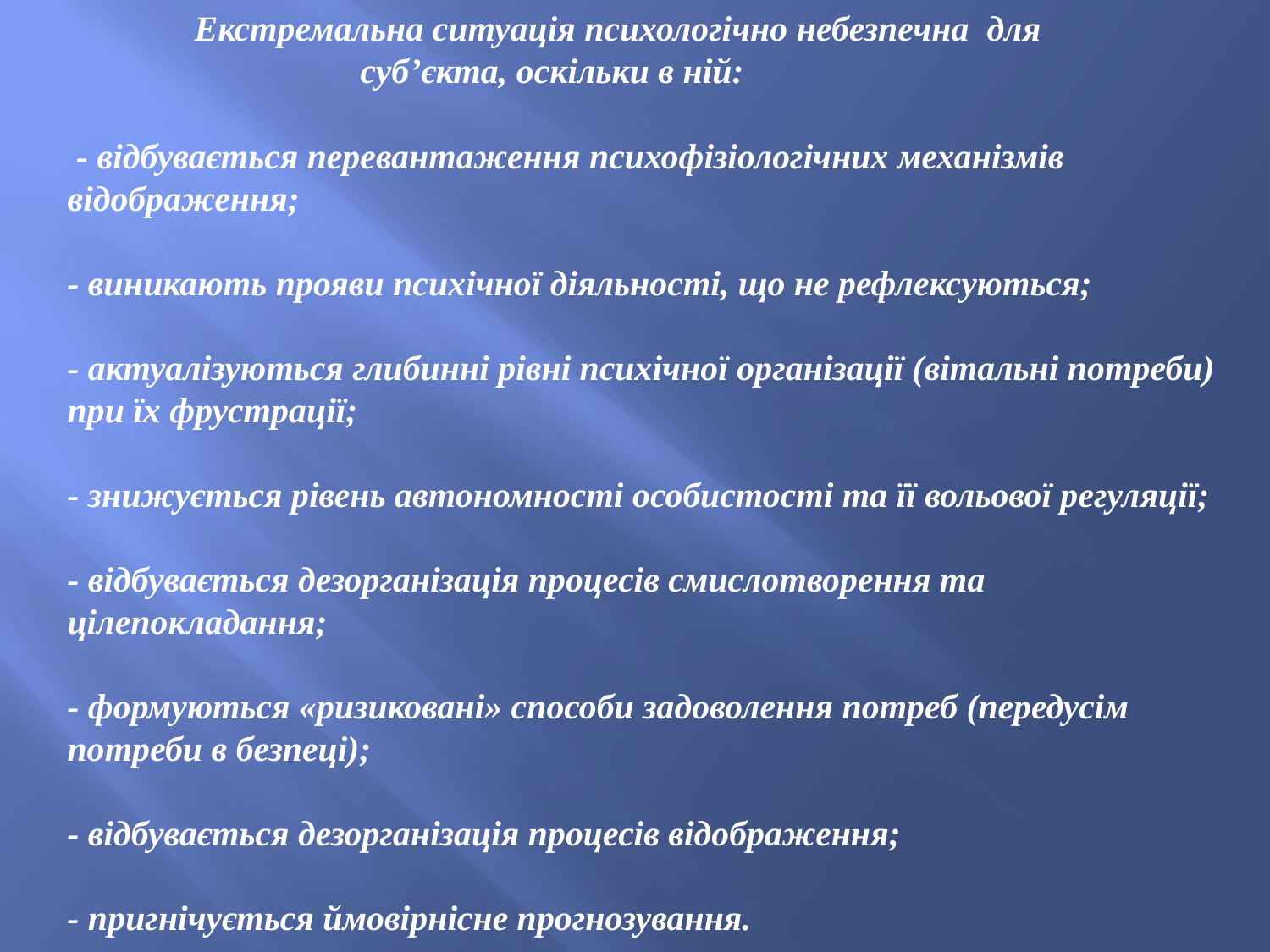

Екстремальна ситуація психологічно небезпечна  для                                                       суб’єкта, оскільки в ній:

 - відбувається перевантаження психофізіологічних механізмів відображення;

- виникають прояви психічної діяльності, що не рефлексуються;

- актуалізуються глибинні рівні психічної організації (вітальні потреби) при їх фрустрації;

- знижується рівень автономності особистості та її вольової регуляції;

- відбувається дезорганізація процесів смислотворення та цілепокладання;

- формуються «ризиковані» способи задоволення потреб (передусім потреби в безпеці);

- відбувається дезорганізація процесів відображення;

- пригнічується ймовірнісне прогнозування.